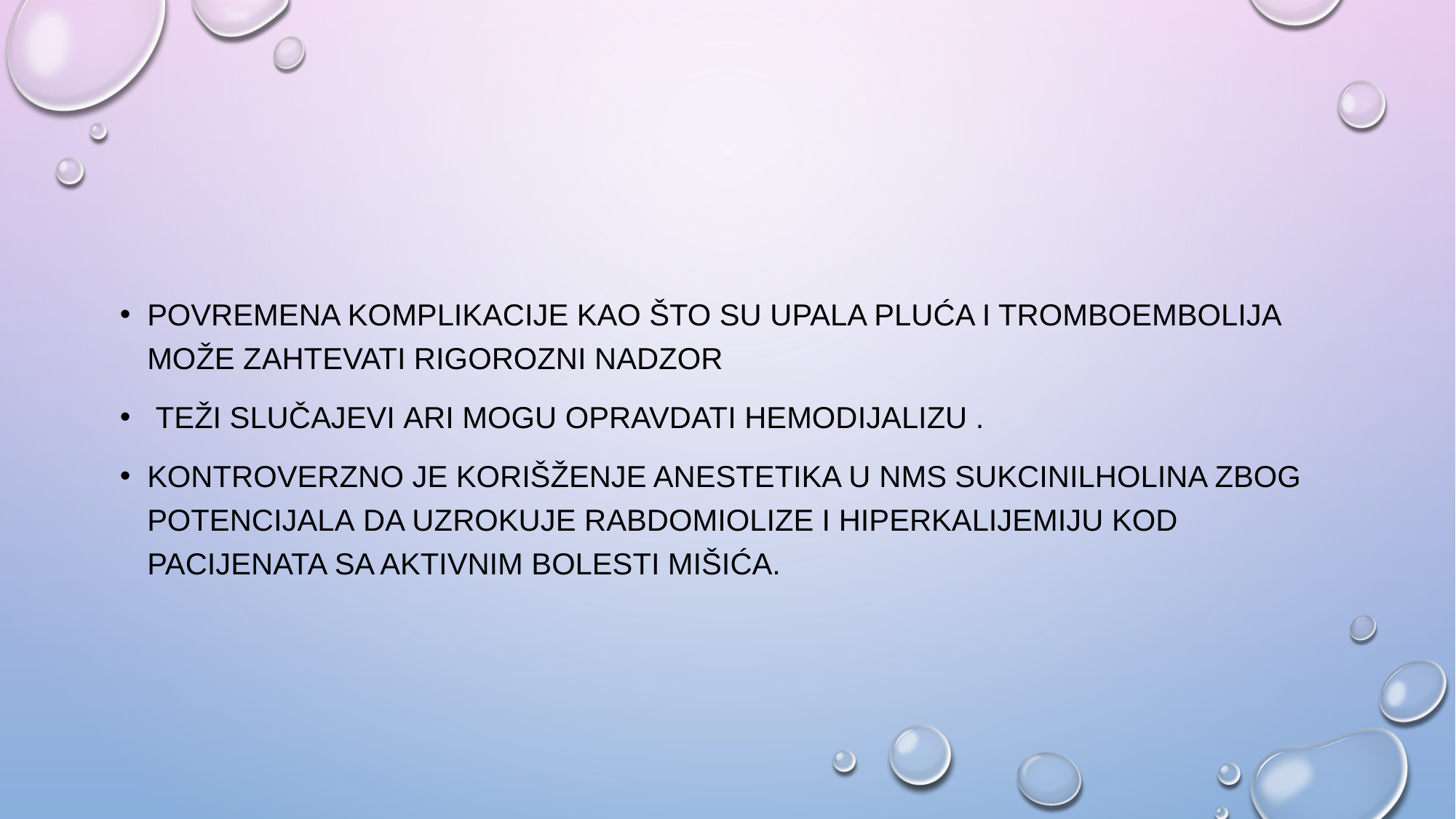

#
Povremena komplikacije kao što su upala pluća i tromboembolija može zahtevati rigorozni nadzor
 teži slučajevi ARI mogu opravdati hemodijalizu .
Kontroverzno je korišženje anestetika u NMS sukcinilholina zbog potencijala da uzrokuje rabdomiolize i hiperkalijemiju kod pacijenata sa aktivnim bolesti mišića.